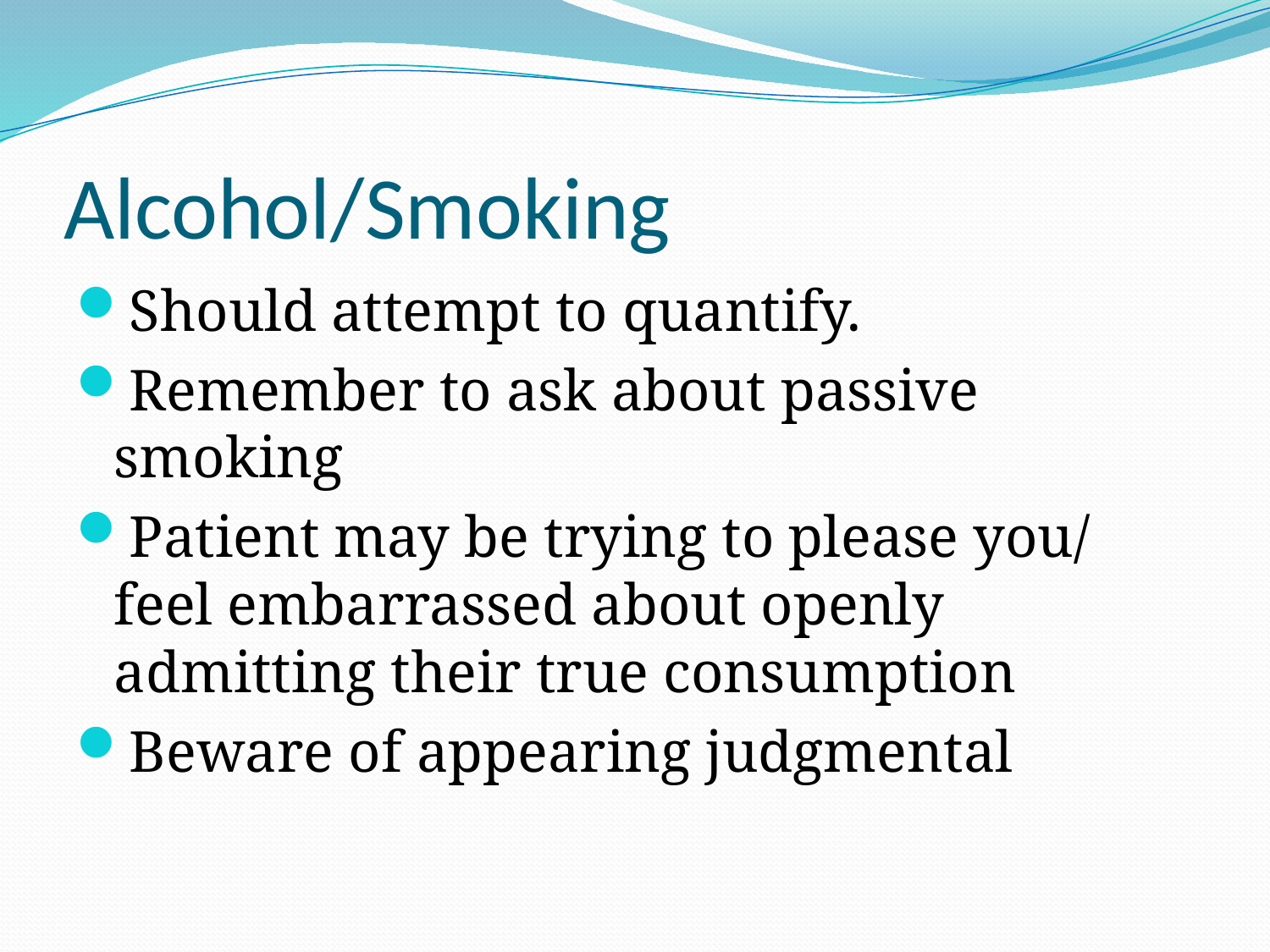

# Alcohol/Smoking
Should attempt to quantify.
Remember to ask about passive smoking
Patient may be trying to please you/ feel embarrassed about openly admitting their true consumption
Beware of appearing judgmental